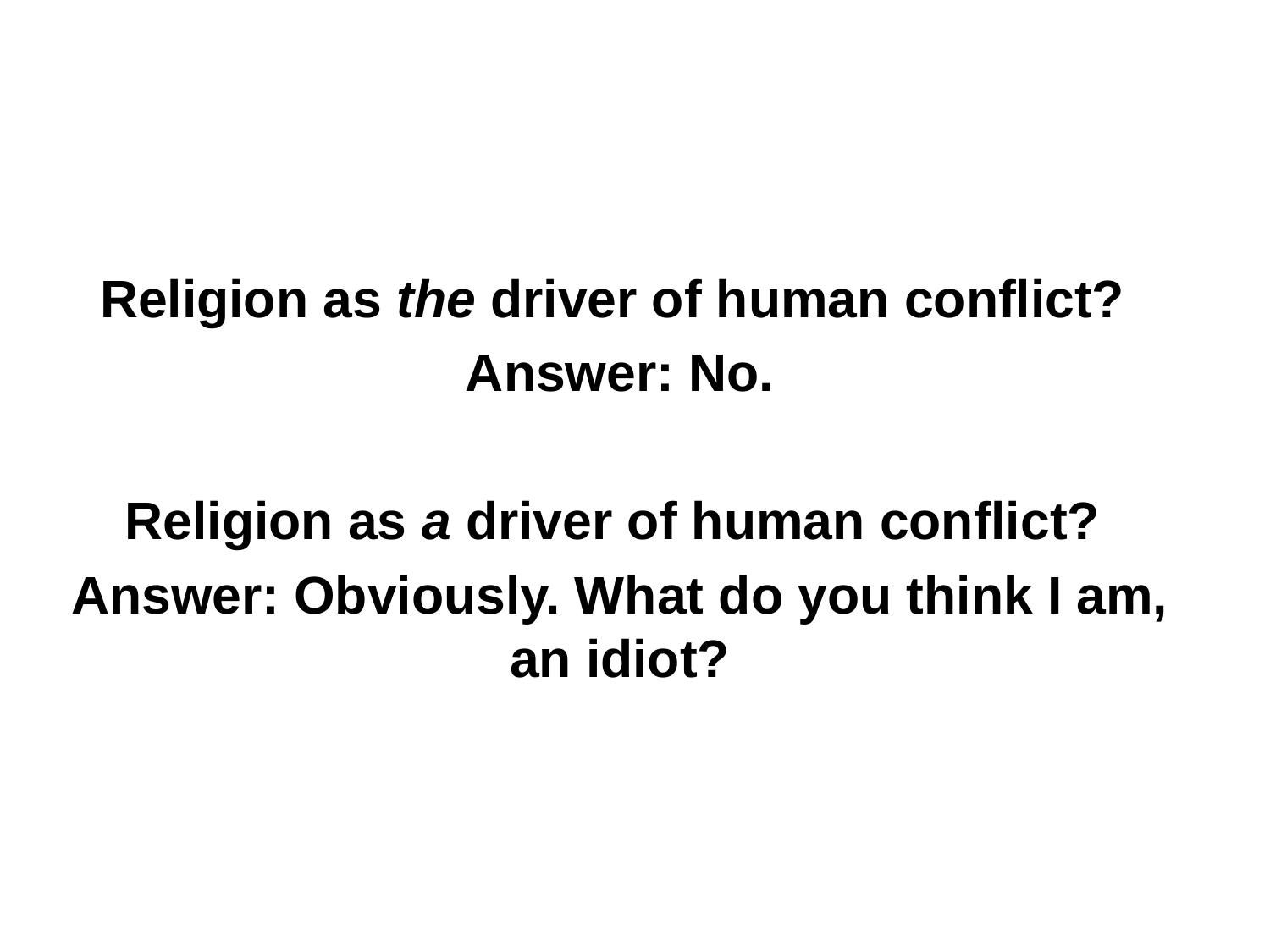

Pause for Thought
Religion as the driver of human conflict?
Answer: No.

Religion as a driver of human conflict?
Answer: Obviously. What do you think I am, an idiot?